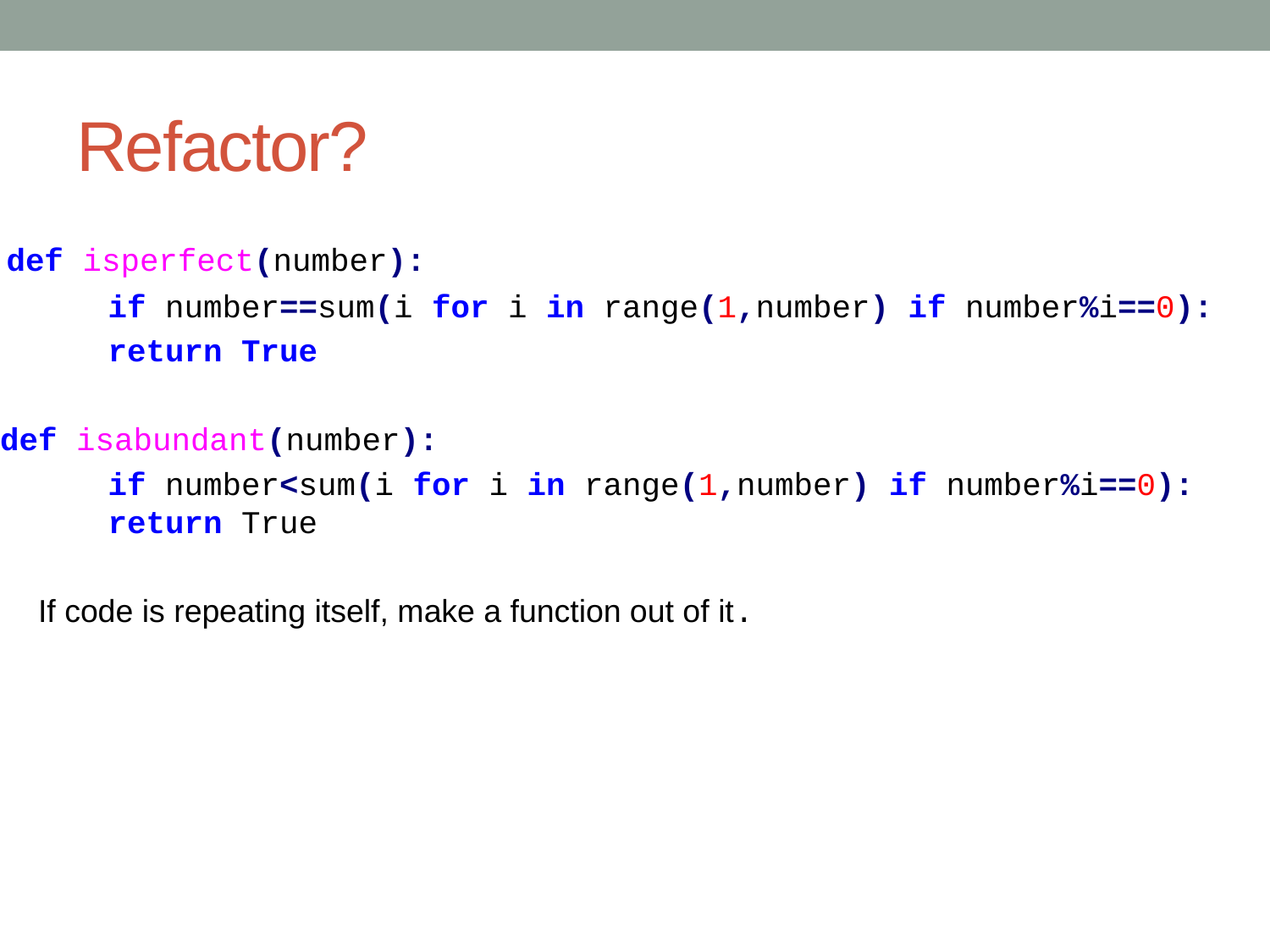

# Refactor?
 def isperfect(number):
	if number==sum(i for i in range(1,number) if number%i==0):
	return True

 def isabundant(number):
	if number<sum(i for i in range(1,number) if number%i==0):           	    	return True

   If code is repeating itself, make a function out of it.